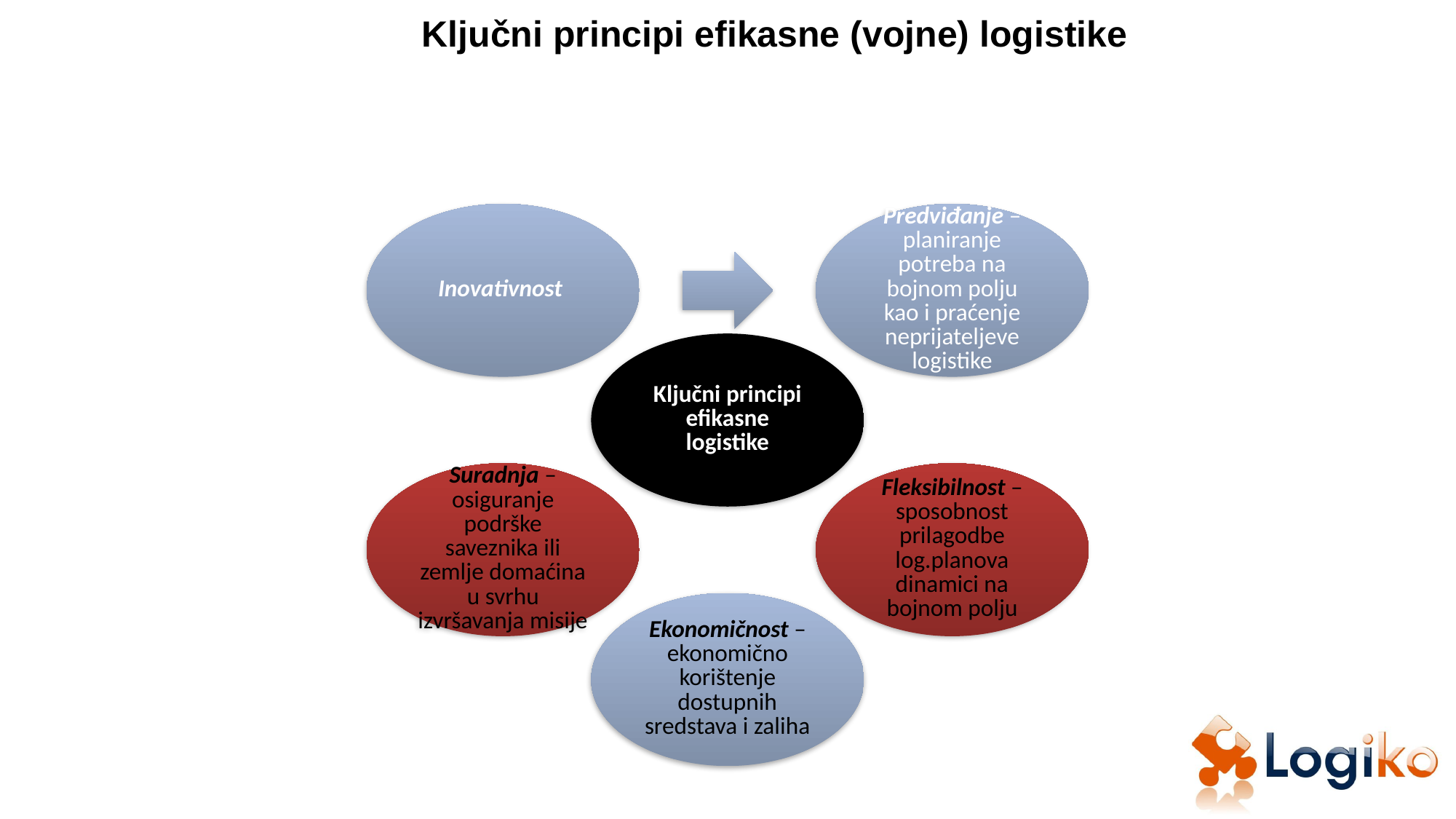

# Ključni principi efikasne (vojne) logistike
Ključni principi efikasne logistike
Predviđanje – planiranje potreba na bojnom polju kao i praćenje neprijateljeve logistike
Fleksibilnost – sposobnost prilagodbe log.planova dinamici na bojnom polju
Ekonomičnost – ekonomično korištenje dostupnih sredstava i zaliha
Suradnja – osiguranje podrške saveznika ili zemlje domaćina u svrhu izvršavanja misije
Inovativnost